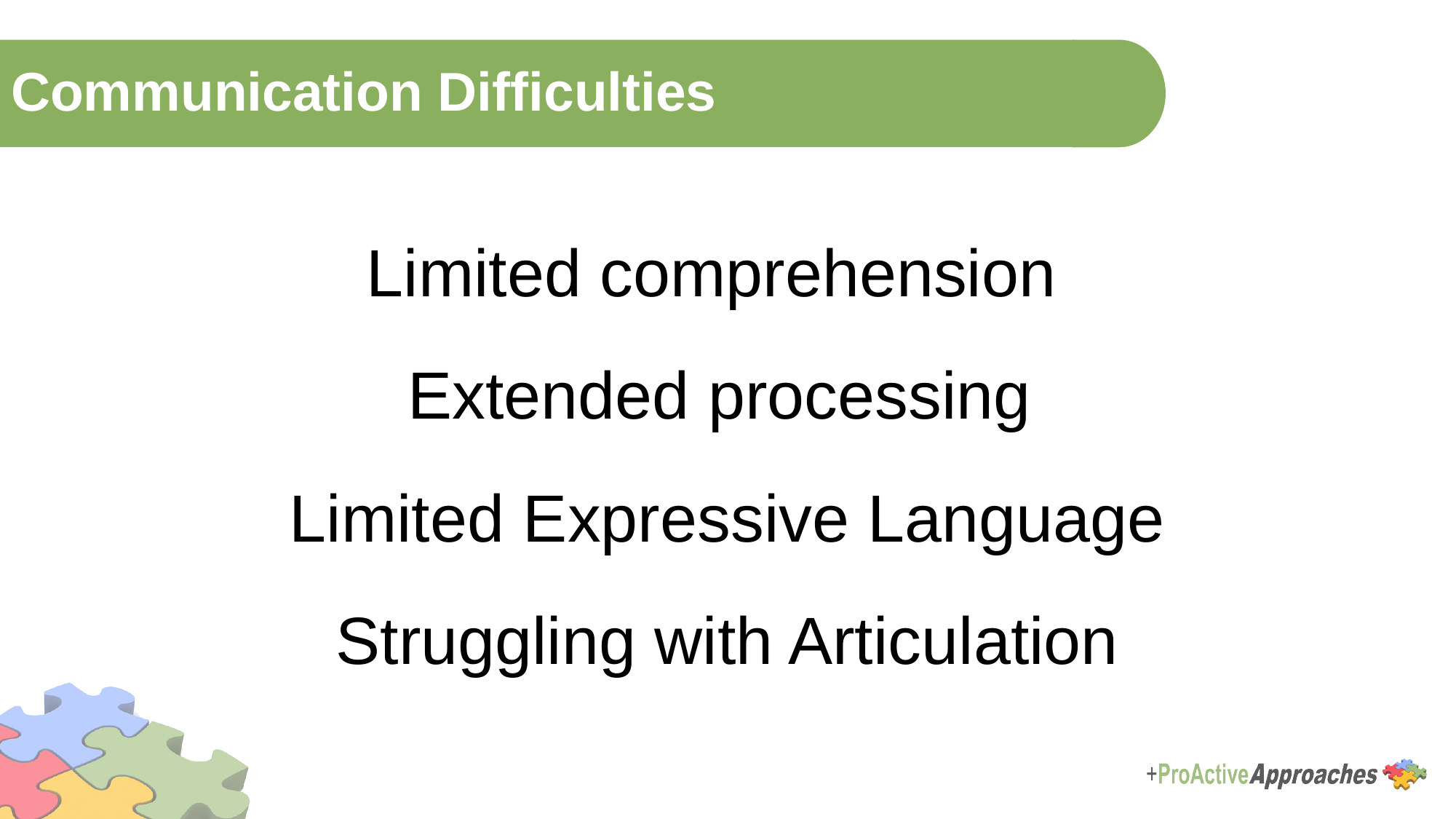

Communication Difficulties

Limited comprehension
Extended processing

Limited Expressive Language
Struggling with Articulation